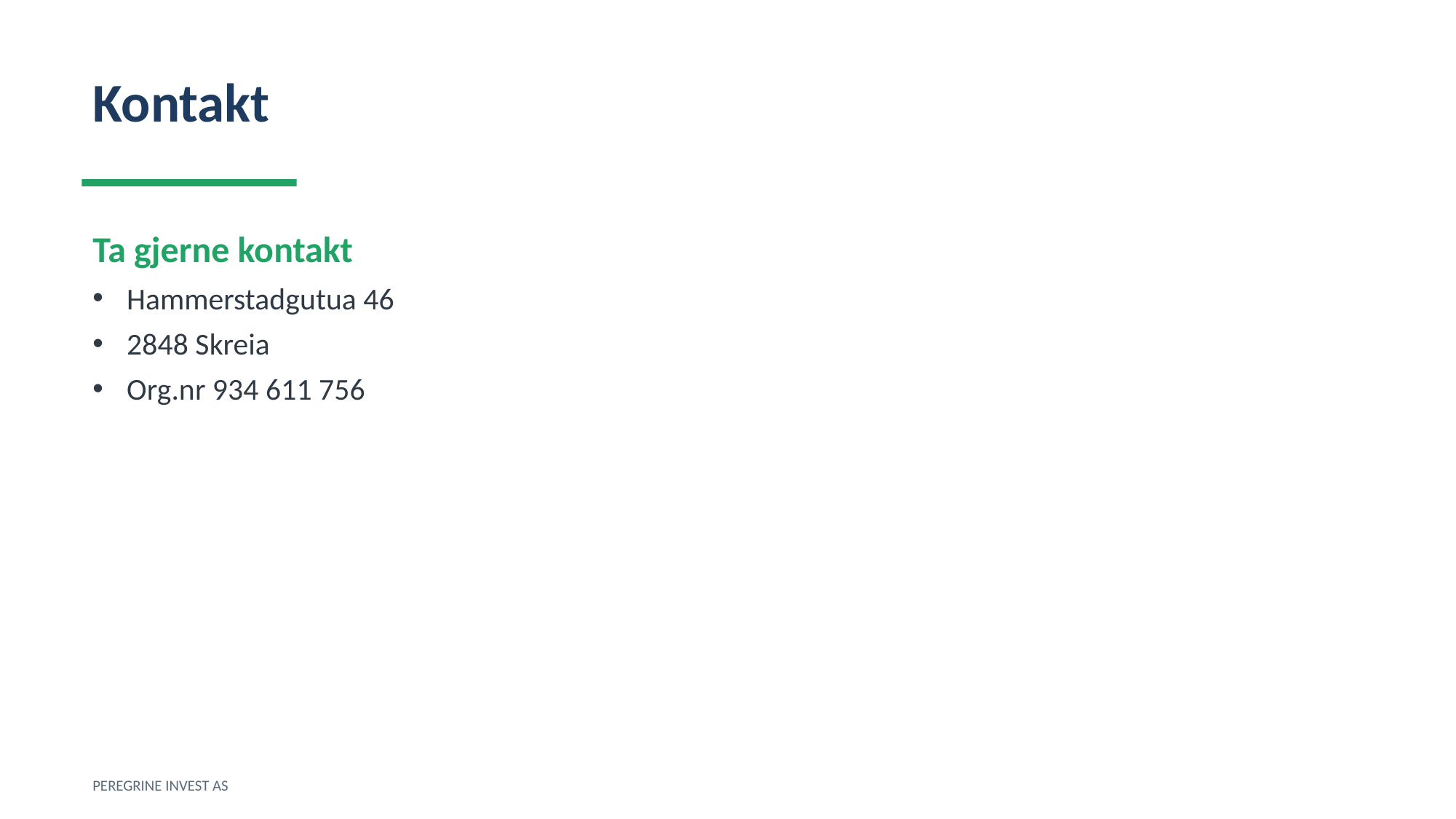

Kontakt

Ta gjerne kontakt
Hammerstadgutua 46
2848 Skreia
Org.nr 934 611 756
PEREGRINE INVEST AS